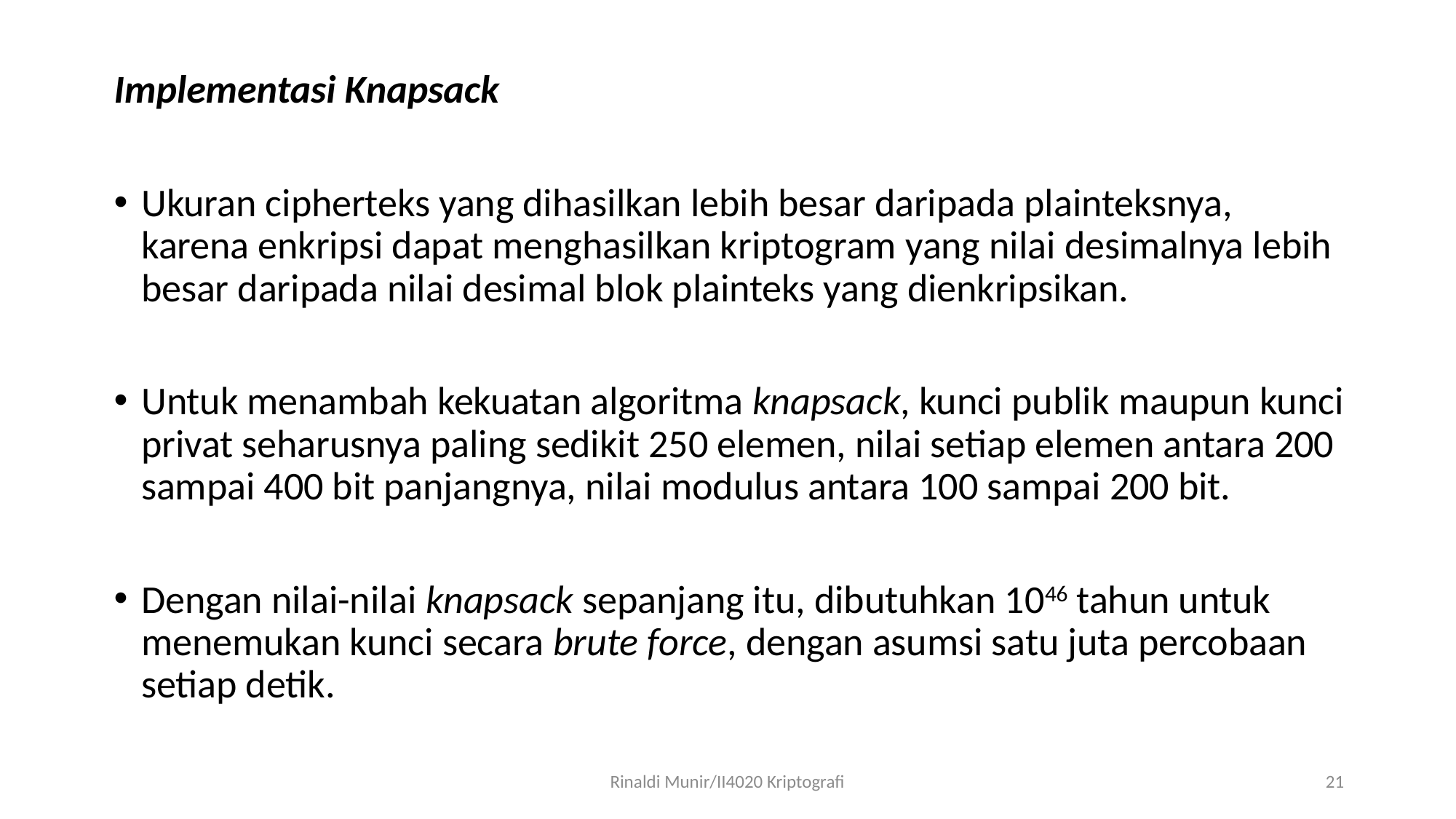

Implementasi Knapsack

Ukuran cipherteks yang dihasilkan lebih besar daripada plainteksnya, karena enkripsi dapat menghasilkan kriptogram yang nilai desimalnya lebih besar daripada nilai desimal blok plainteks yang dienkripsikan.

Untuk menambah kekuatan algoritma knapsack, kunci publik maupun kunci privat seharusnya paling sedikit 250 elemen, nilai setiap elemen antara 200 sampai 400 bit panjangnya, nilai modulus antara 100 sampai 200 bit.

Dengan nilai-nilai knapsack sepanjang itu, dibutuhkan 1046 tahun untuk menemukan kunci secara brute force, dengan asumsi satu juta percobaan setiap detik.

Rinaldi Munir/II4020 Kriptografi
21